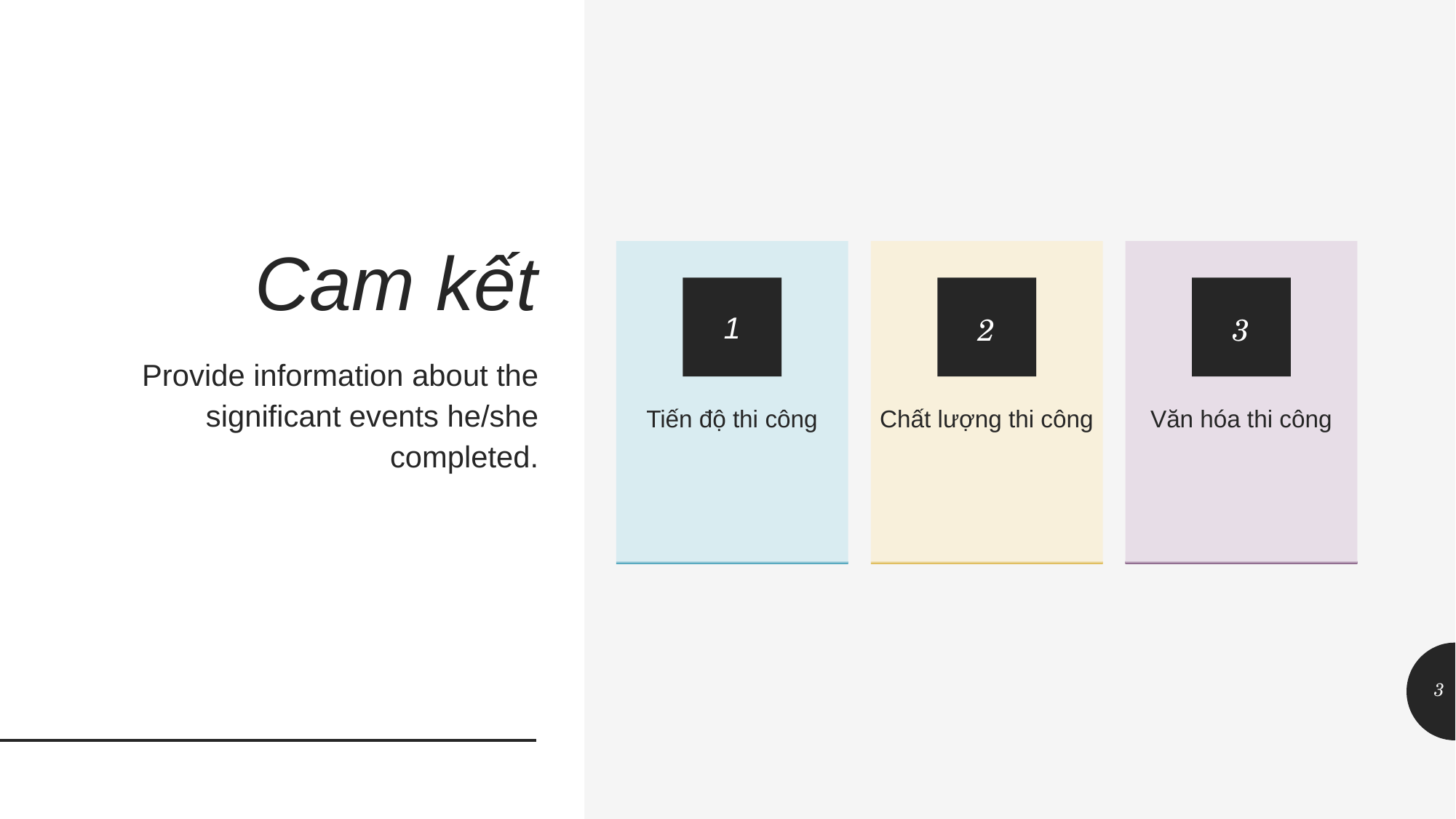

# Cam kết
Tiến độ thi công
Chất lượng thi công
Văn hóa thi công
1
2
3
Provide information about the significant events he/she completed.
3